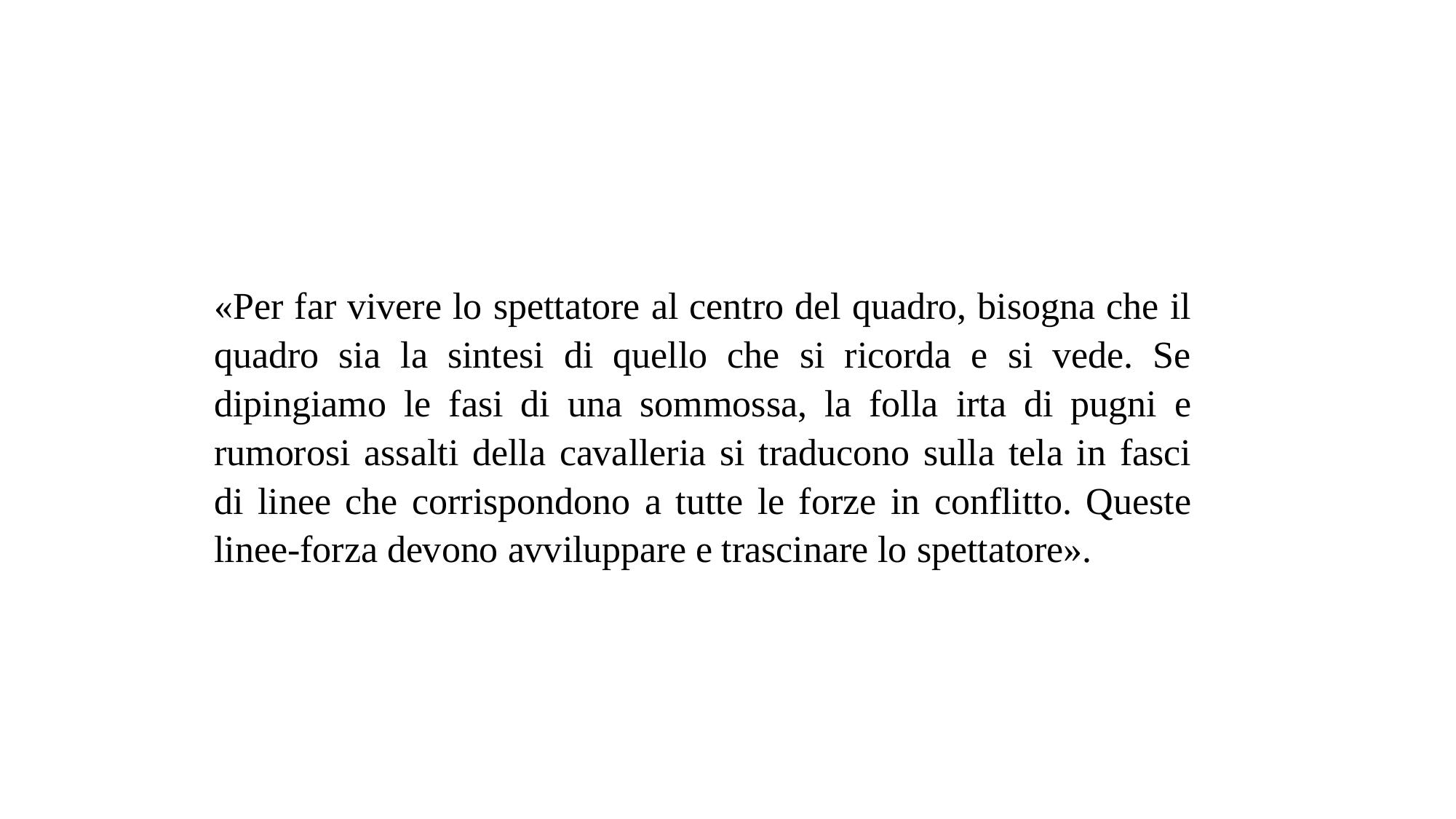

«Per far vivere lo spettatore al centro del quadro, bisogna che il quadro sia la sintesi di quello che si ricorda e si vede. Se dipingiamo le fasi di una sommossa, la folla irta di pugni e rumorosi assalti della cavalleria si traducono sulla tela in fasci di linee che corrispondono a tutte le forze in conflitto. Queste linee-forza devono avviluppare e trascinare lo spettatore».